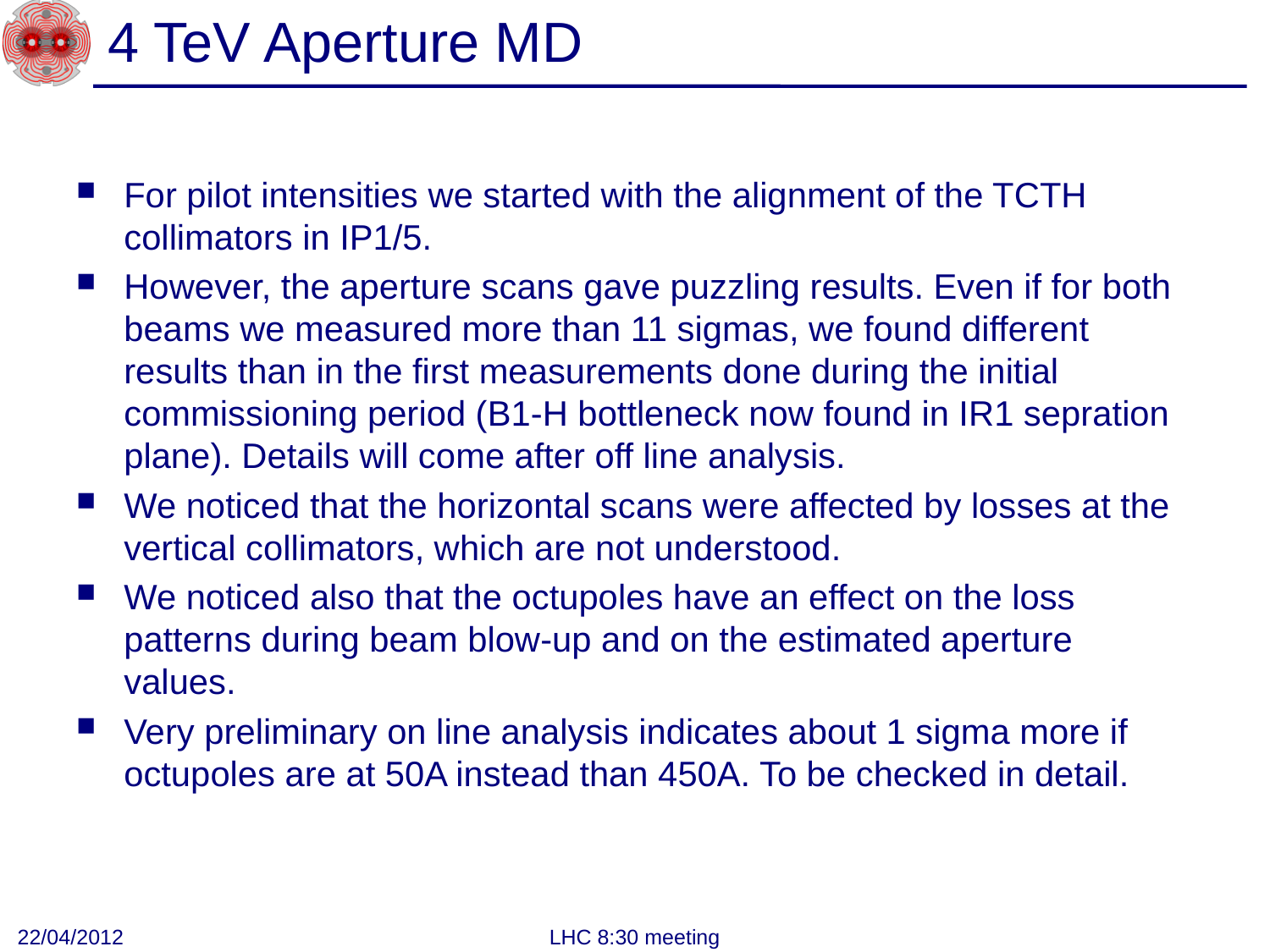

# 4 TeV Aperture MD
For pilot intensities we started with the alignment of the TCTH collimators in IP1/5.
However, the aperture scans gave puzzling results. Even if for both beams we measured more than 11 sigmas, we found different results than in the first measurements done during the initial commissioning period (B1-H bottleneck now found in IR1 sepration plane). Details will come after off line analysis.
We noticed that the horizontal scans were affected by losses at the vertical collimators, which are not understood.
We noticed also that the octupoles have an effect on the loss patterns during beam blow-up and on the estimated aperture values.
Very preliminary on line analysis indicates about 1 sigma more if octupoles are at 50A instead than 450A. To be checked in detail.
22/04/2012
LHC 8:30 meeting